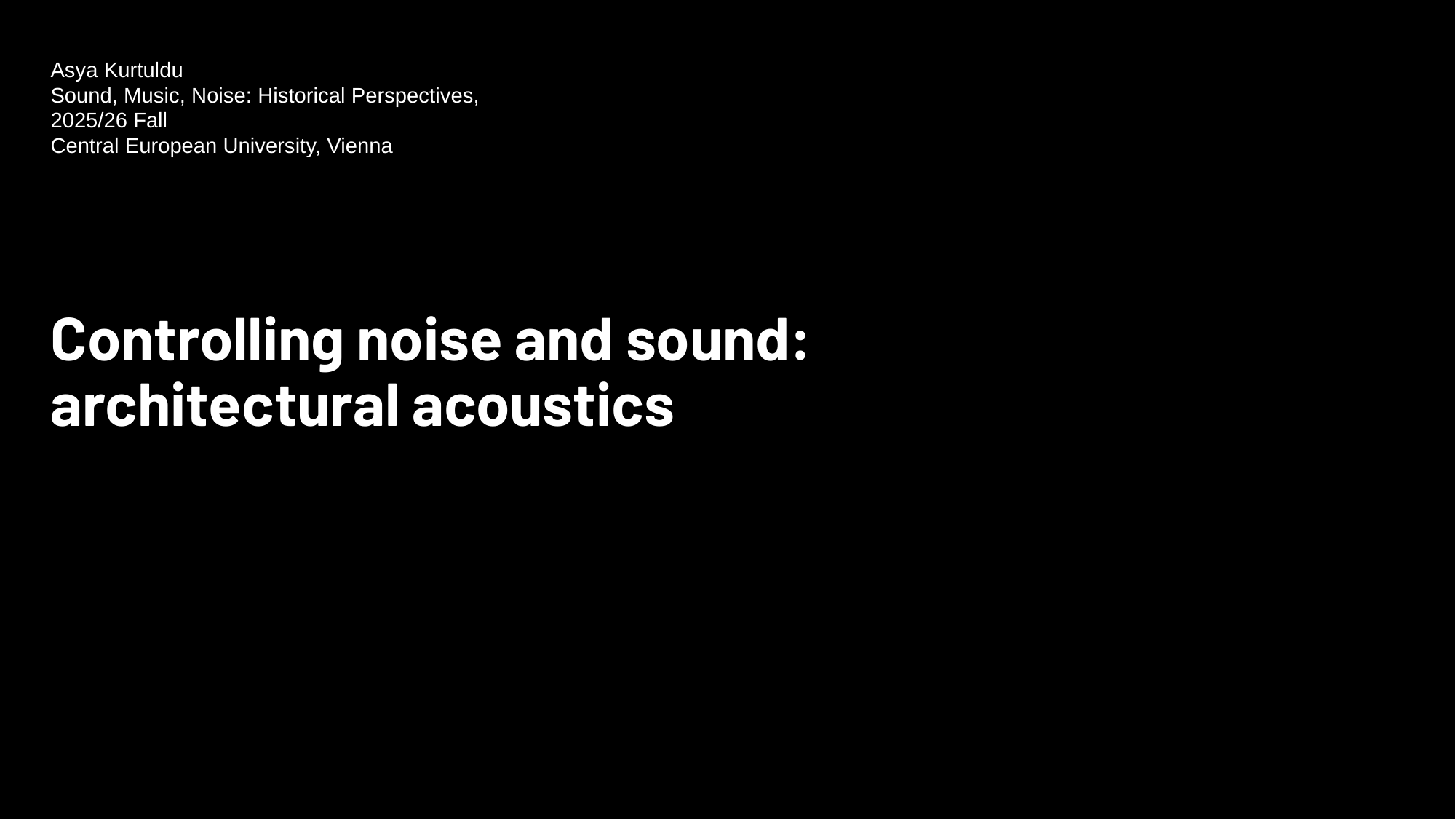

Asya Kurtuldu
Sound, Music, Noise: Historical Perspectives, 2025/26 Fall
Central European University, Vienna

Controlling noise and sound: architectural acoustics